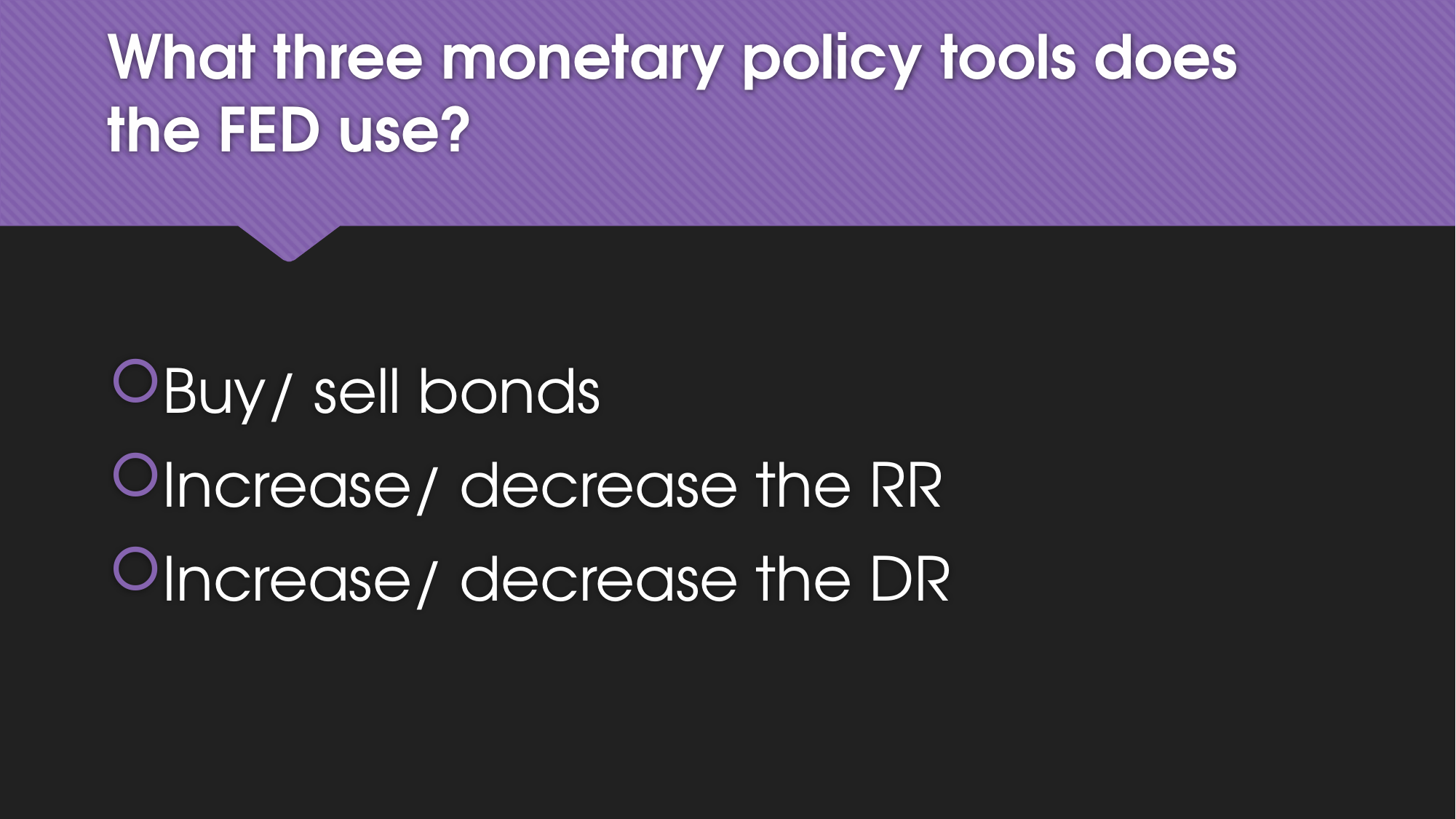

# What three monetary policy tools does the FED use?
Buy/ sell bonds
Increase/ decrease the RR
Increase/ decrease the DR